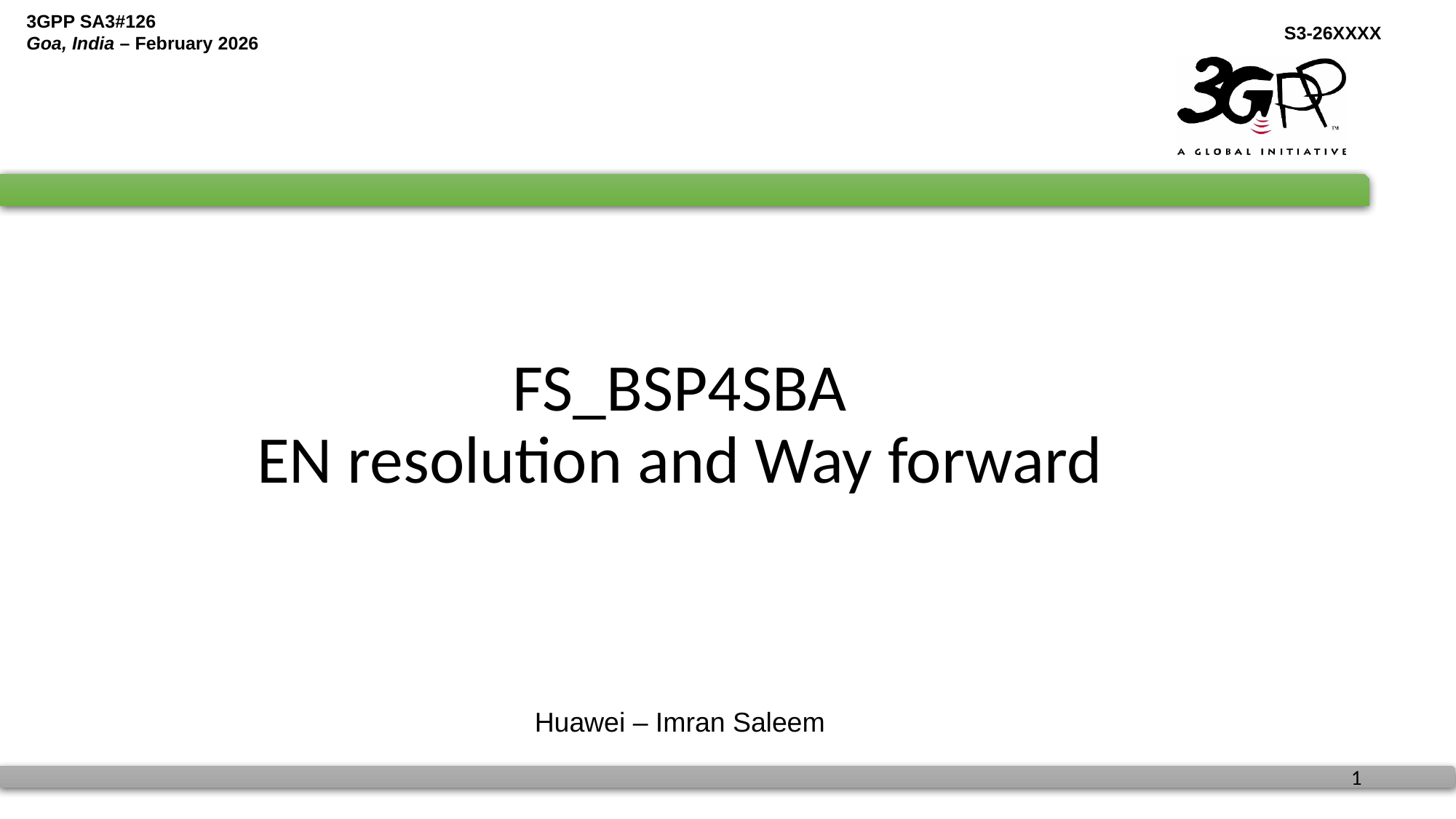

# FS_BSP4SBA EN resolution and Way forward
Huawei – Imran Saleem